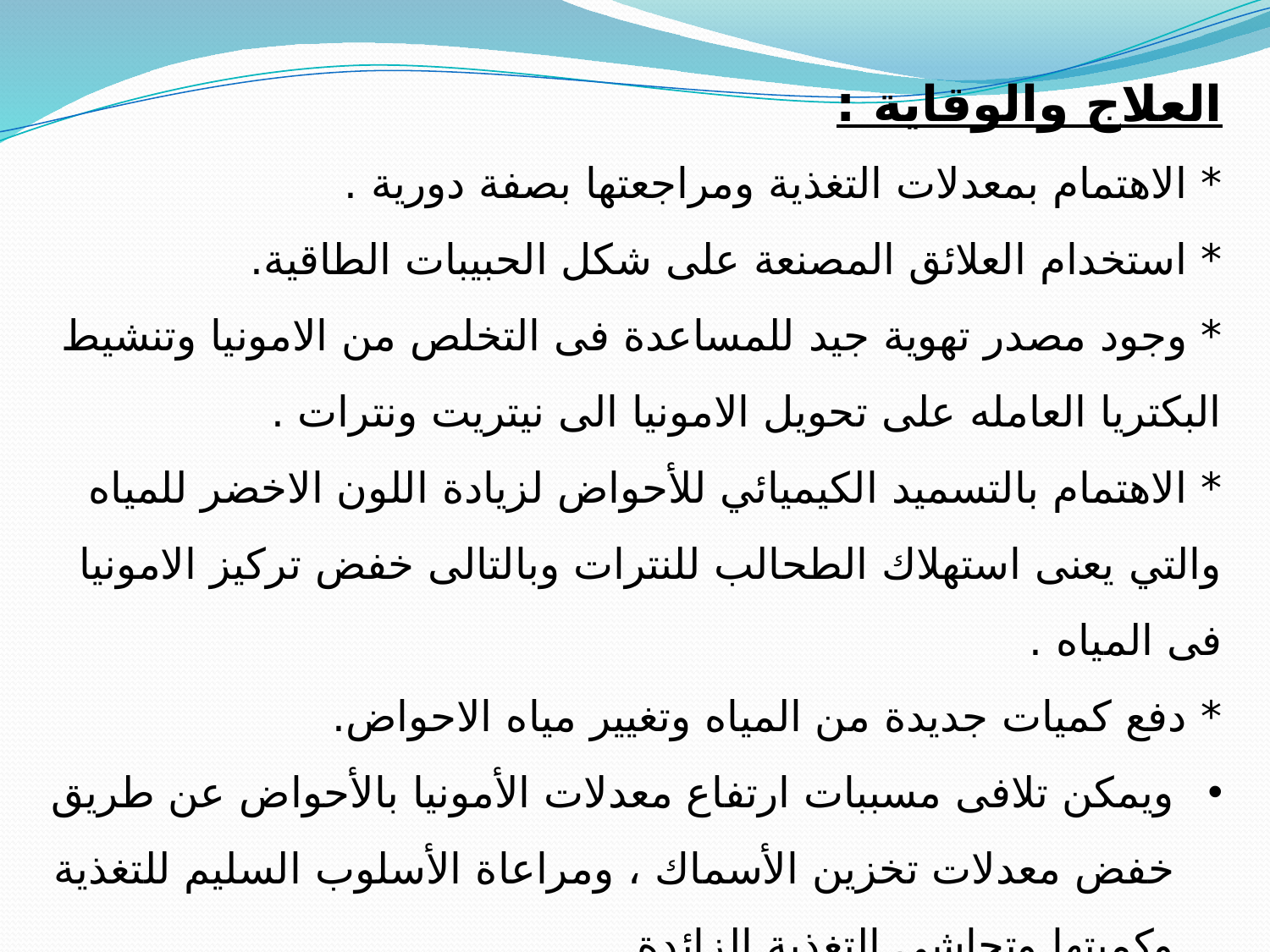

العلاج والوقاية :
* الاهتمام بمعدلات التغذية ومراجعتها بصفة دورية .
* استخدام العلائق المصنعة على شكل الحبيبات الطاقية.
* وجود مصدر تهوية جيد للمساعدة فى التخلص من الامونيا وتنشيط البكتريا العامله على تحويل الامونيا الى نيتريت ونترات .
* الاهتمام بالتسميد الكيميائي للأحواض لزيادة اللون الاخضر للمياه والتي يعنى استهلاك الطحالب للنترات وبالتالى خفض تركيز الامونيا فى المياه .
* دفع كميات جديدة من المياه وتغيير مياه الاحواض.
ويمكن تلافى مسببات ارتفاع معدلات الأمونيا بالأحواض عن طريق خفض معدلات تخزين الأسماك ، ومراعاة الأسلوب السليم للتغذية وكميتها وتحاشي التغذية الزائدة .
وجود مرشح بيولوجيه للمزارع المكثفة ذات النظام المغلق للسيطرة على معدلات الأمونيا .